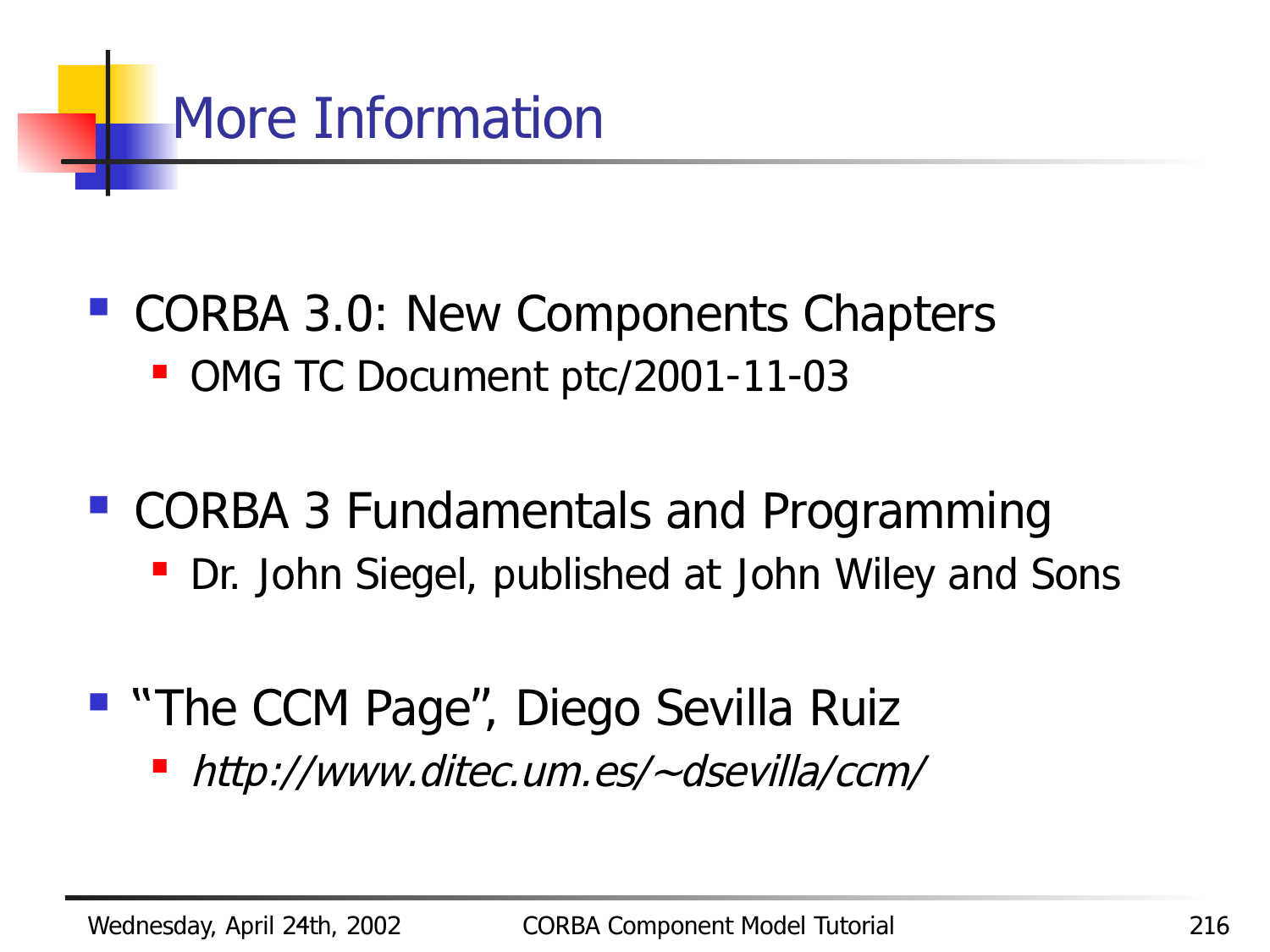

# More Information

CORBA 3.0: New Components Chapters
OMG TC Document ptc/2001-11-03

CORBA 3 Fundamentals and Programming
Dr. John Siegel, published at John Wiley and Sons

“The CCM Page”, Diego Sevilla Ruiz
http://www.ditec.um.es/~dsevilla/ccm/
Wednesday, April 24th, 2002
CORBA Component Model Tutorial
216